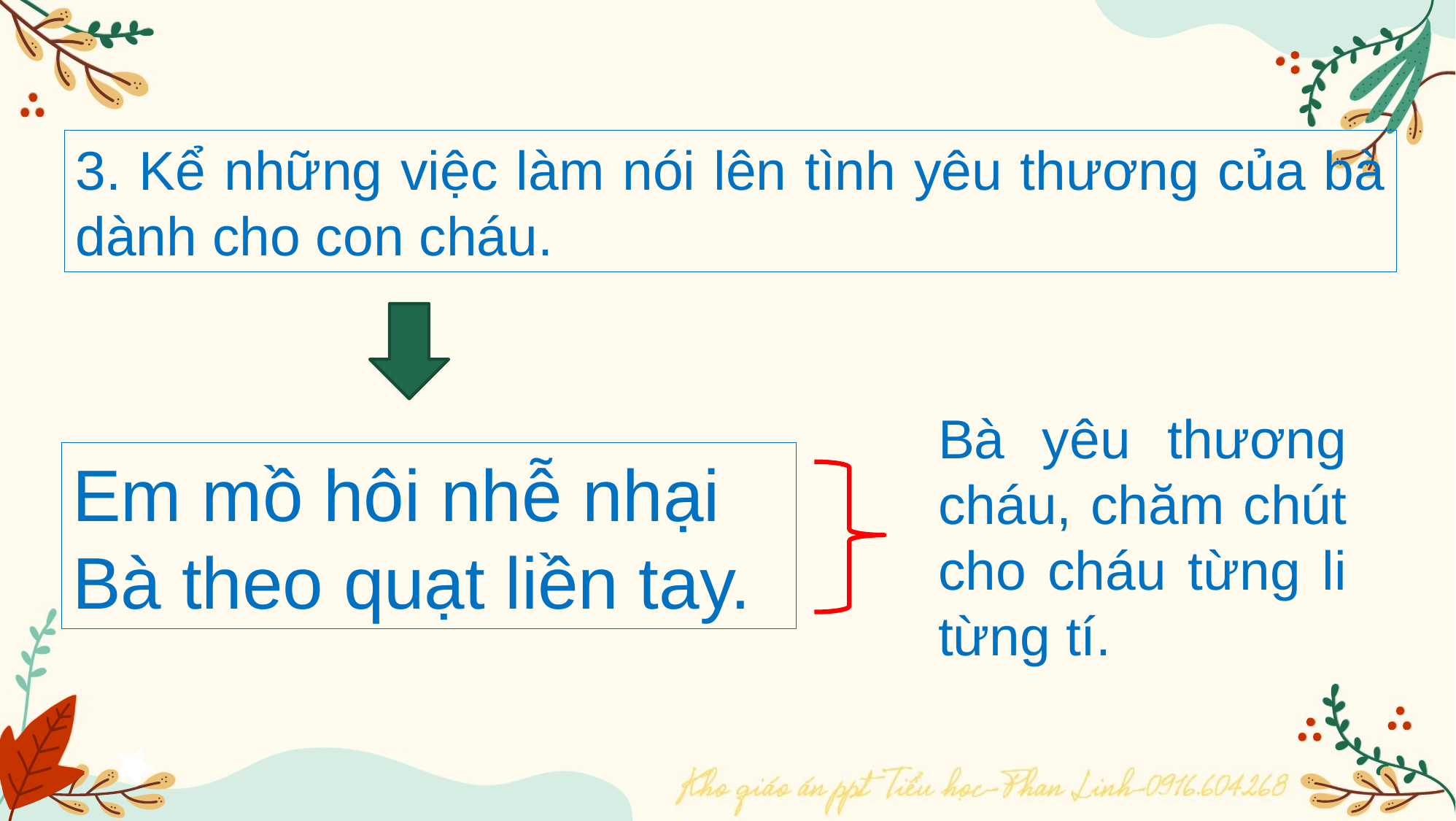

3. Kể những việc làm nói lên tình yêu thương của bà dành cho con cháu.

Bà yêu thương cháu, chăm chút cho cháu từng li từng tí.
Em mồ hôi nhễ nhại
Bà theo quạt liền tay.